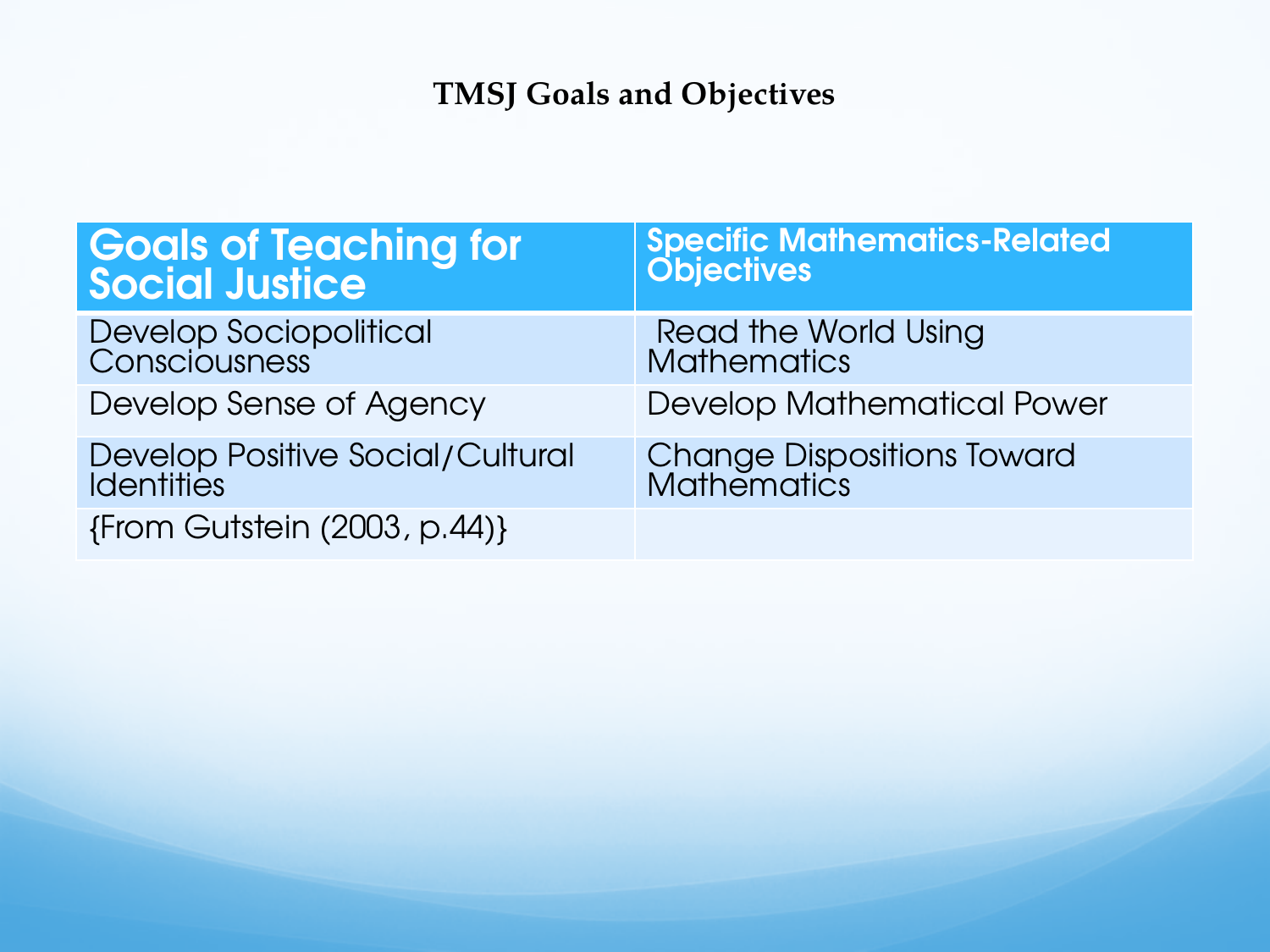

# TMSJ Goals and Objectives
| Goals of Teaching for Social Justice | Specific Mathematics-Related Objectives |
| --- | --- |
| Develop Sociopolitical Consciousness | Read the World Using Mathematics |
| Develop Sense of Agency | Develop Mathematical Power |
| Develop Positive Social/Cultural Identities | Change Dispositions Toward Mathematics |
| {From Gutstein (2003, p.44)} |  |